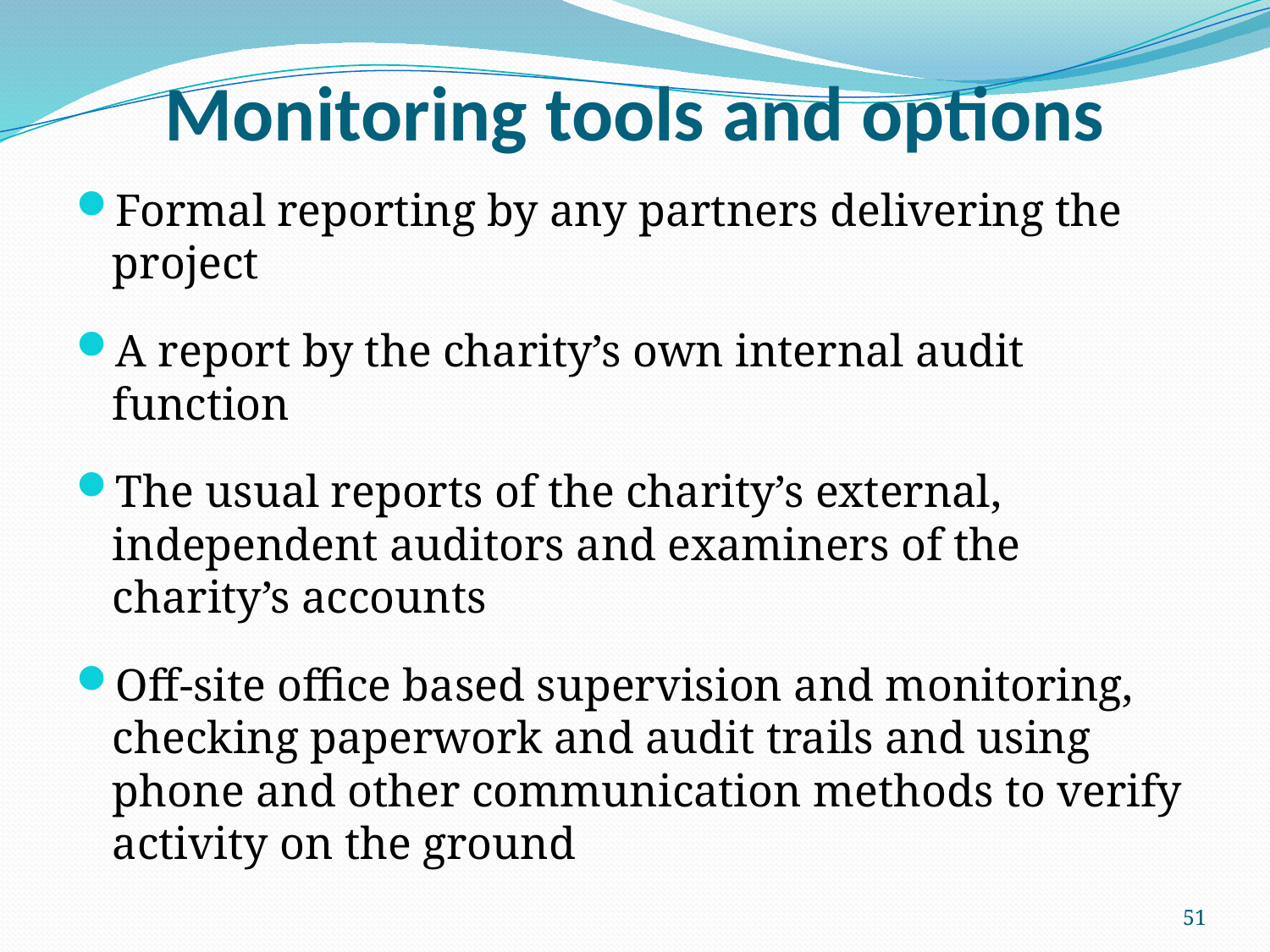

# Monitoring tools and options
Formal reporting by any partners delivering the project

A report by the charity’s own internal audit function

The usual reports of the charity’s external, independent auditors and examiners of the charity’s accounts

Off-site office based supervision and monitoring, checking paperwork and audit trails and using phone and other communication methods to verify activity on the ground

51